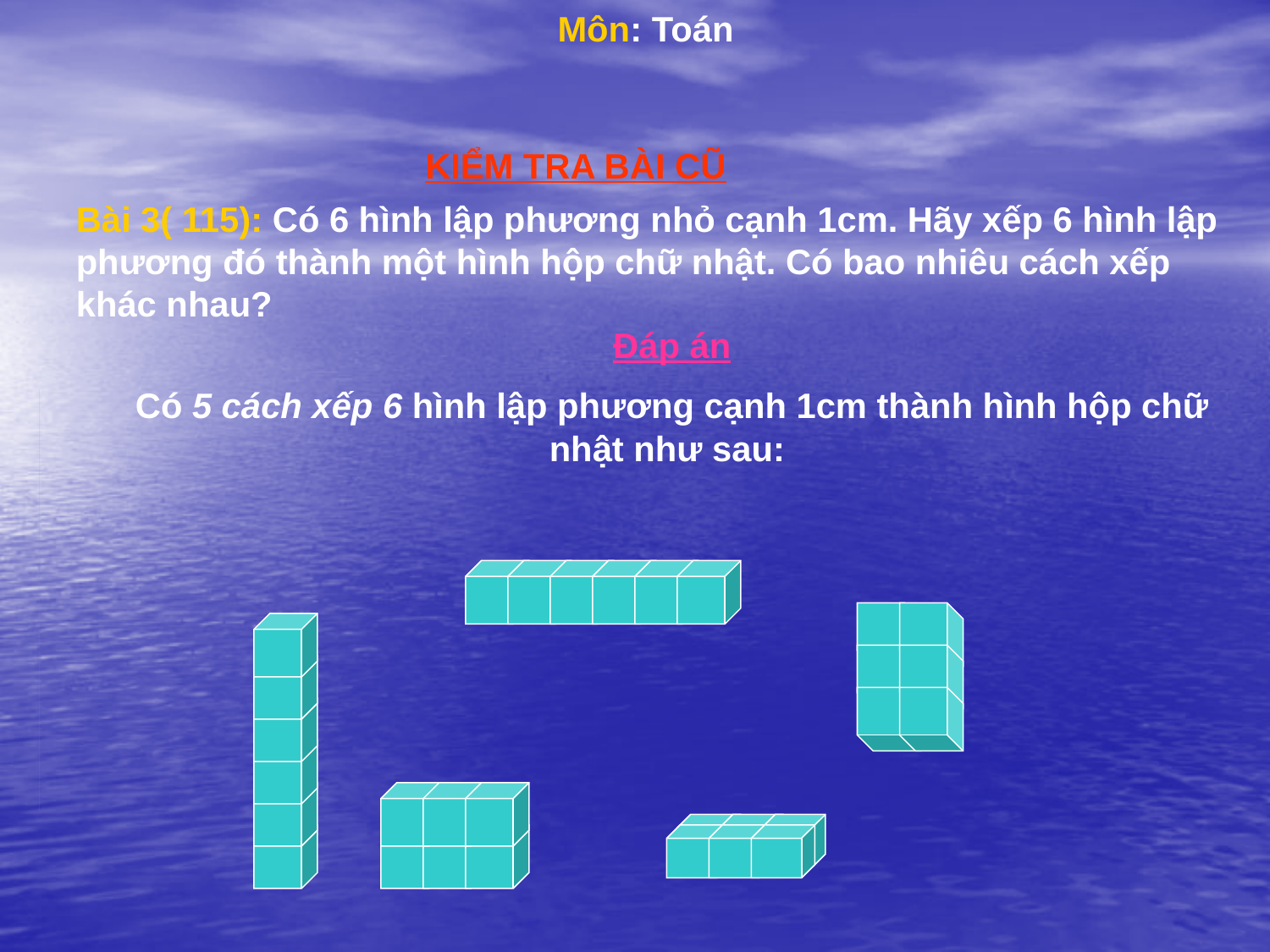

Môn: Toán

KIỂM TRA BÀI CŨ
Bài 3( 115): Có 6 hình lập phương nhỏ cạnh 1cm. Hãy xếp 6 hình lập phương đó thành một hình hộp chữ nhật. Có bao nhiêu cách xếp khác nhau?
Đáp án
Có 5 cách xếp 6 hình lập phương cạnh 1cm thành hình hộp chữ nhật như sau: